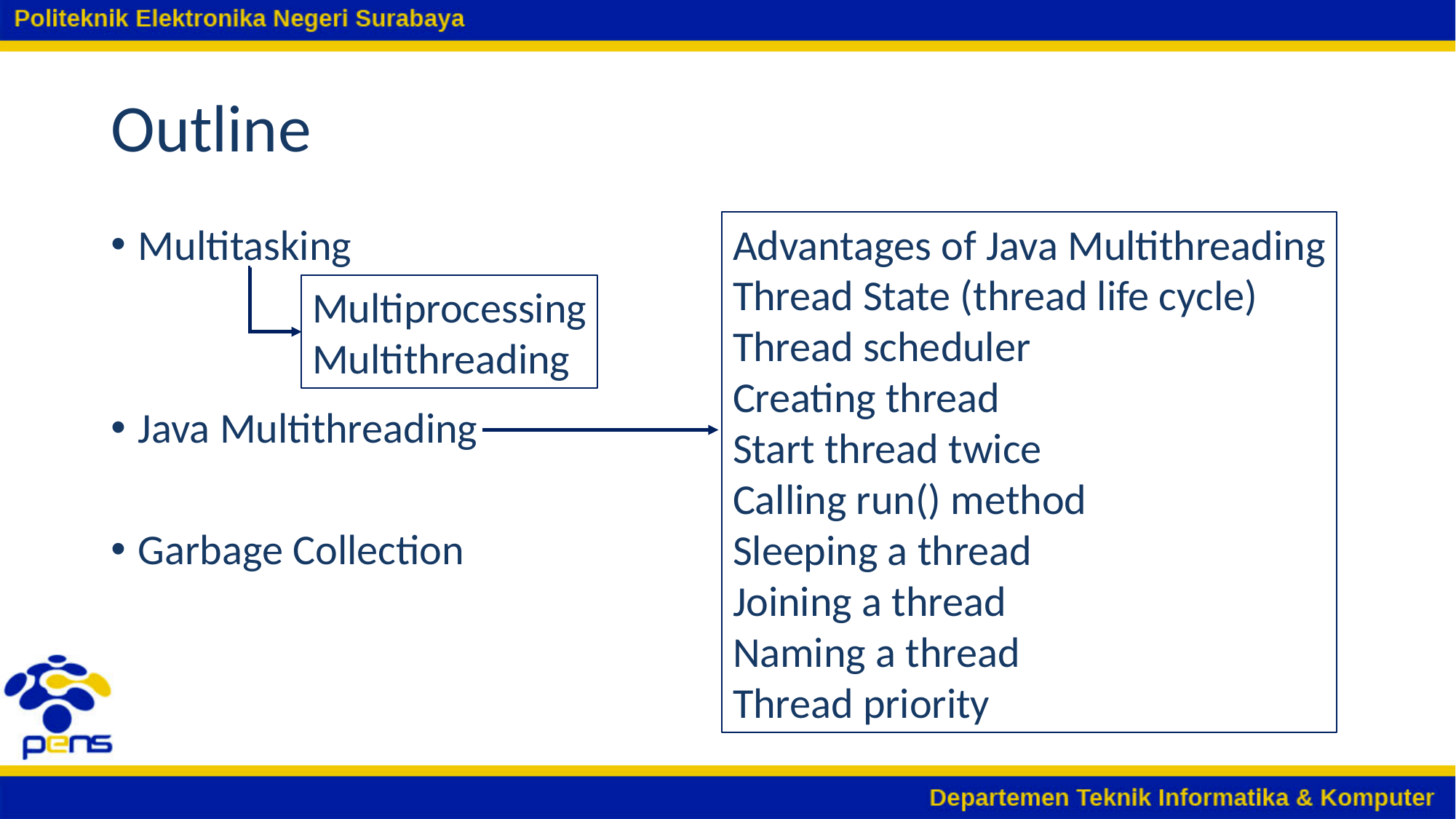

# Outline
Advantages of Java Multithreading
Thread State (thread life cycle)
Thread scheduler
Creating thread
Start thread twice
Calling run() method
Sleeping a thread
Joining a thread
Naming a thread
Thread priority
Multitasking

Java Multithreading

Garbage Collection

Multiprocessing
Multithreading